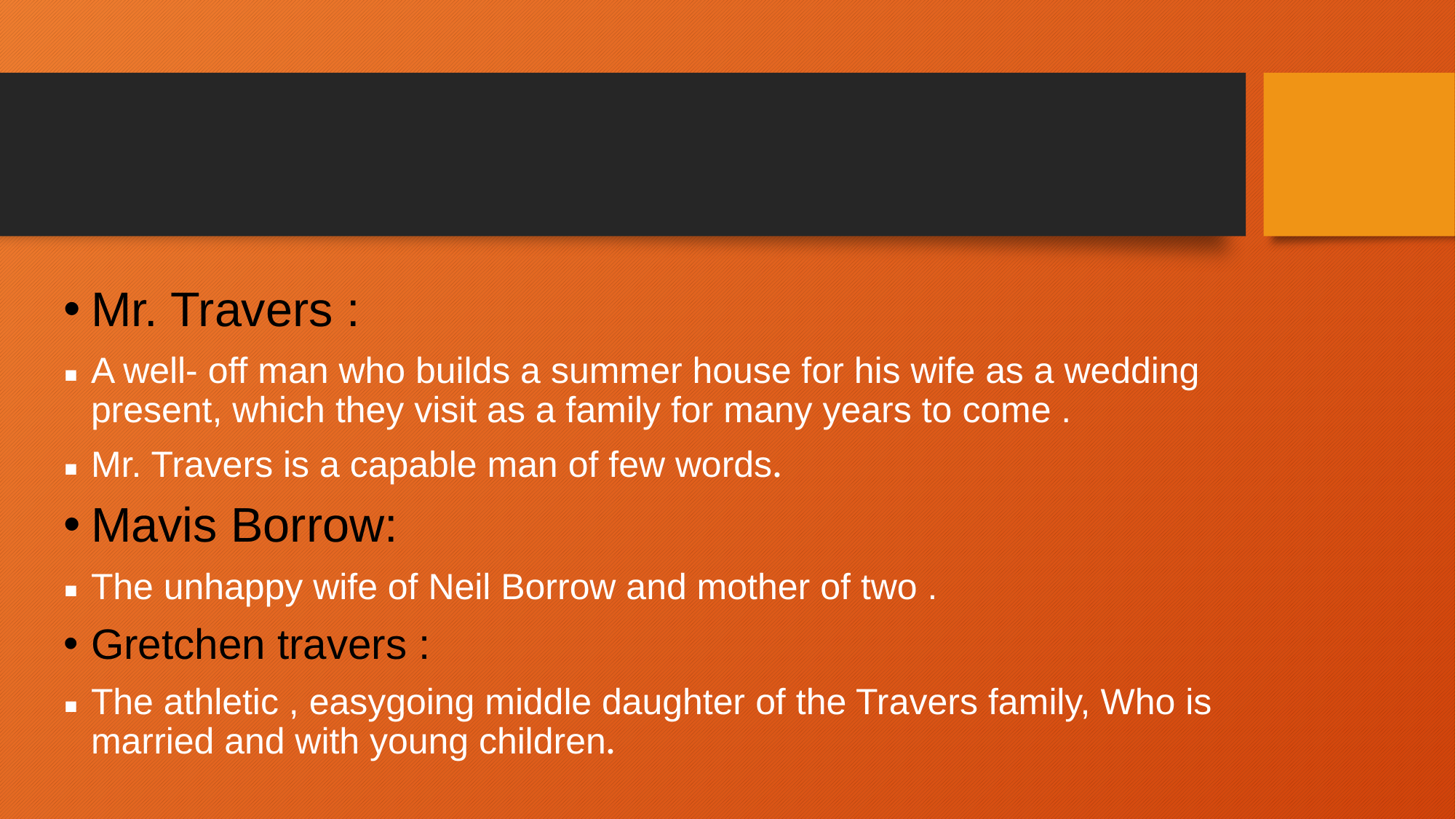

#
Mr. Travers :
A well- off man who builds a summer house for his wife as a wedding present, which they visit as a family for many years to come .
Mr. Travers is a capable man of few words.
Mavis Borrow:
The unhappy wife of Neil Borrow and mother of two .
Gretchen travers :
The athletic , easygoing middle daughter of the Travers family, Who is married and with young children.